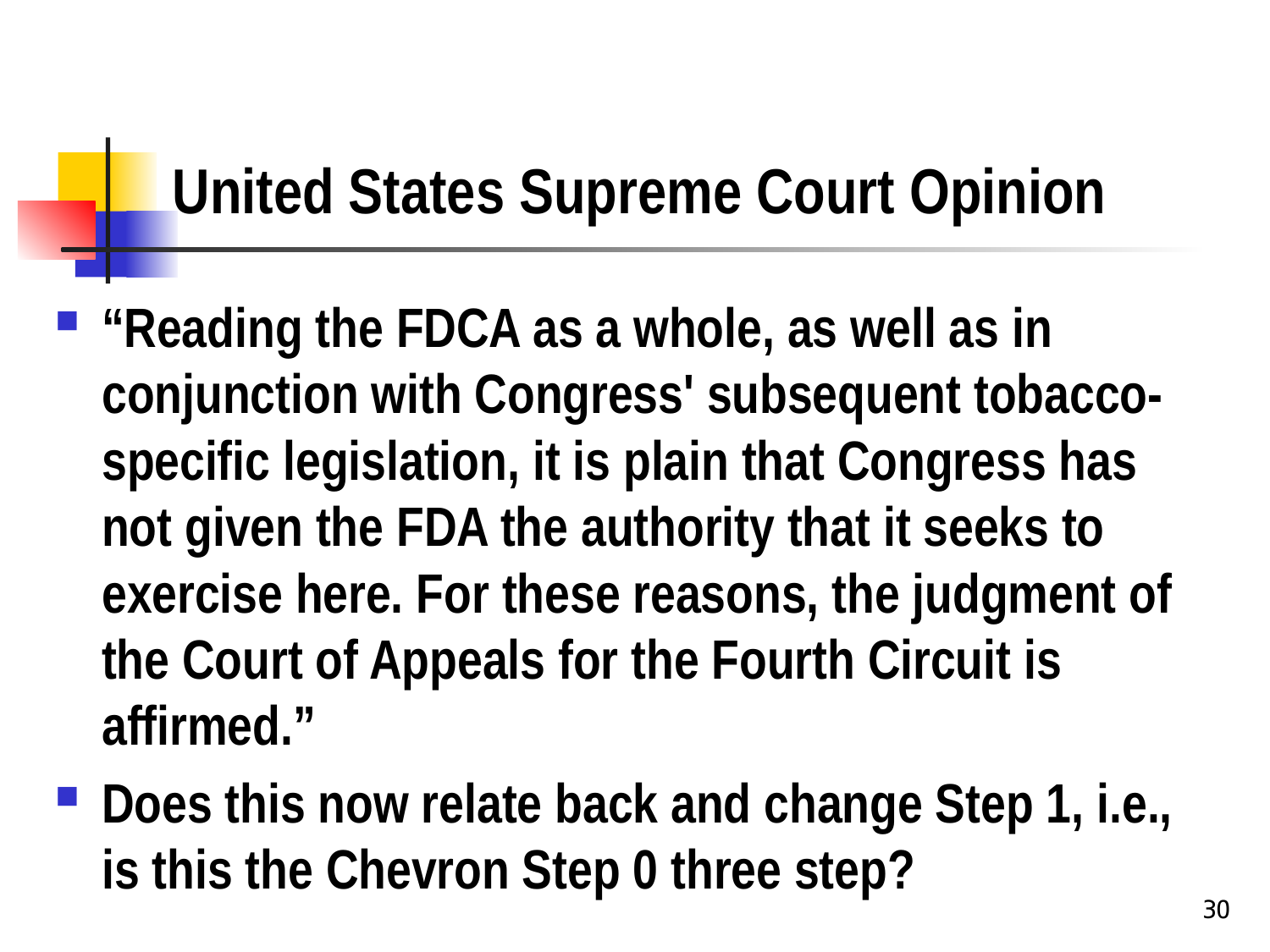

# United States Supreme Court Opinion
“Reading the FDCA as a whole, as well as in conjunction with Congress' subsequent tobacco-specific legislation, it is plain that Congress has not given the FDA the authority that it seeks to exercise here. For these reasons, the judgment of the Court of Appeals for the Fourth Circuit is affirmed.”
Does this now relate back and change Step 1, i.e., is this the Chevron Step 0 three step?
30